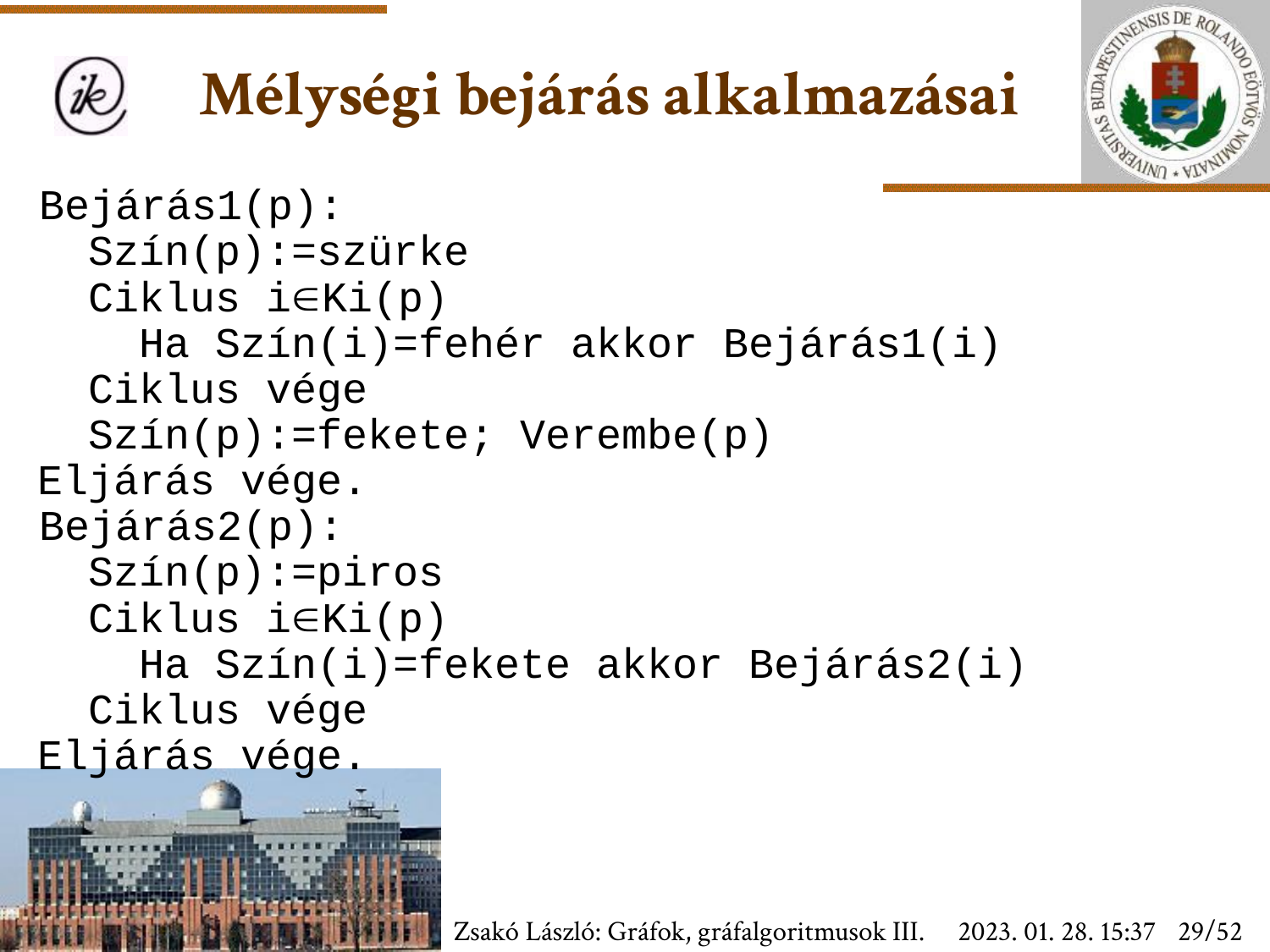

Mélységi bejárás alkalmazásai
Bejárás1(p):
  Szín(p):=szürke
  Ciklus i∈Ki(p)
    Ha Szín(i)=fehér akkor Bejárás1(i)
  Ciklus vége
  Szín(p):=fekete; Verembe(p)
Eljárás vége.
Bejárás2(p):
  Szín(p):=piros
  Ciklus i∈Ki(p)
    Ha Szín(i)=fekete akkor Bejárás2(i)
  Ciklus vége
Eljárás vége.

Zsakó László: Gráfok, gráfalgoritmusok III.
2023. 01. 28. 15:37
29/52